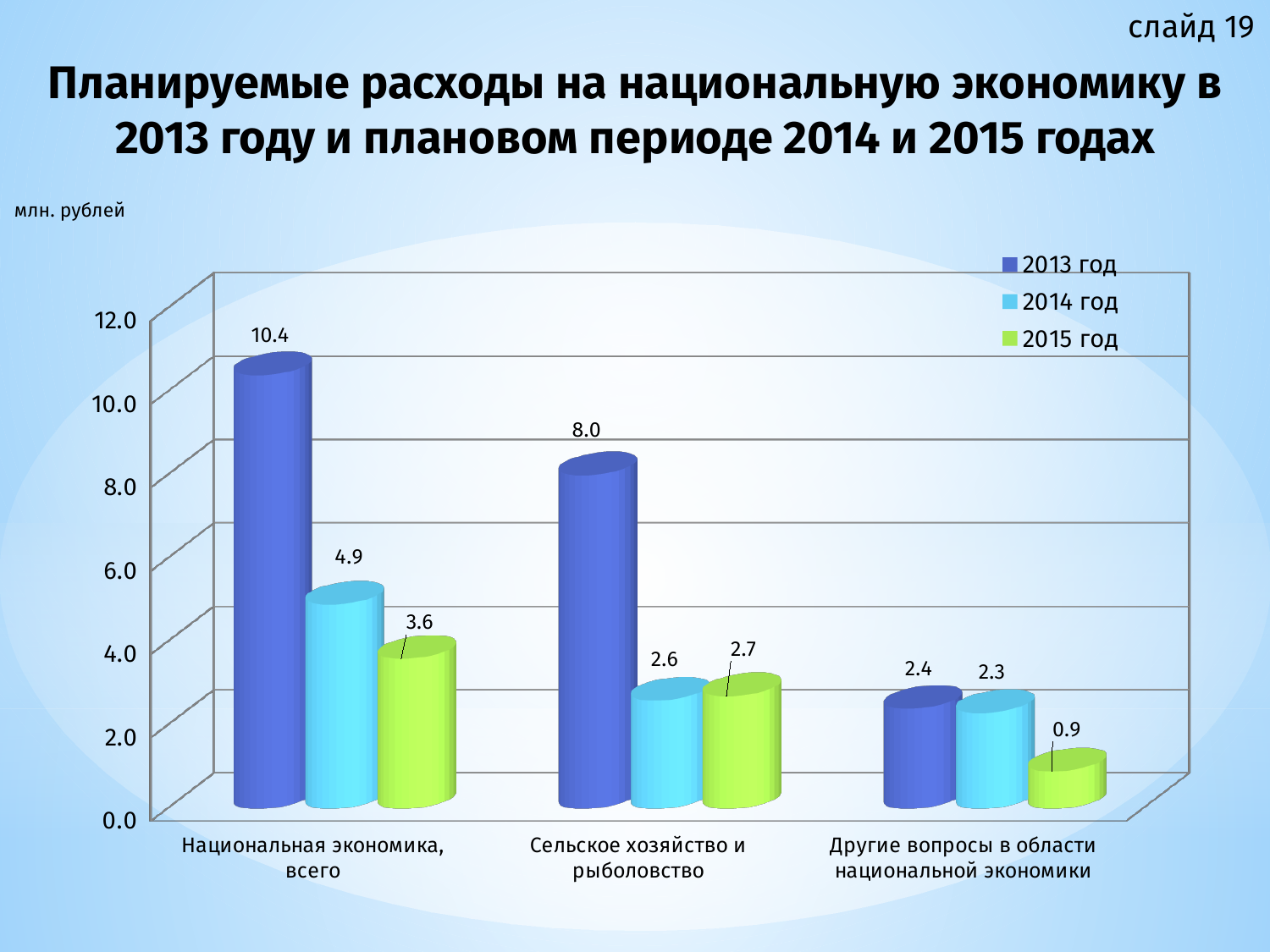

слайд 19
# Планируемые расходы на национальную экономику в 2013 году и плановом периоде 2014 и 2015 годах

[unsupported chart]

млн. рублей